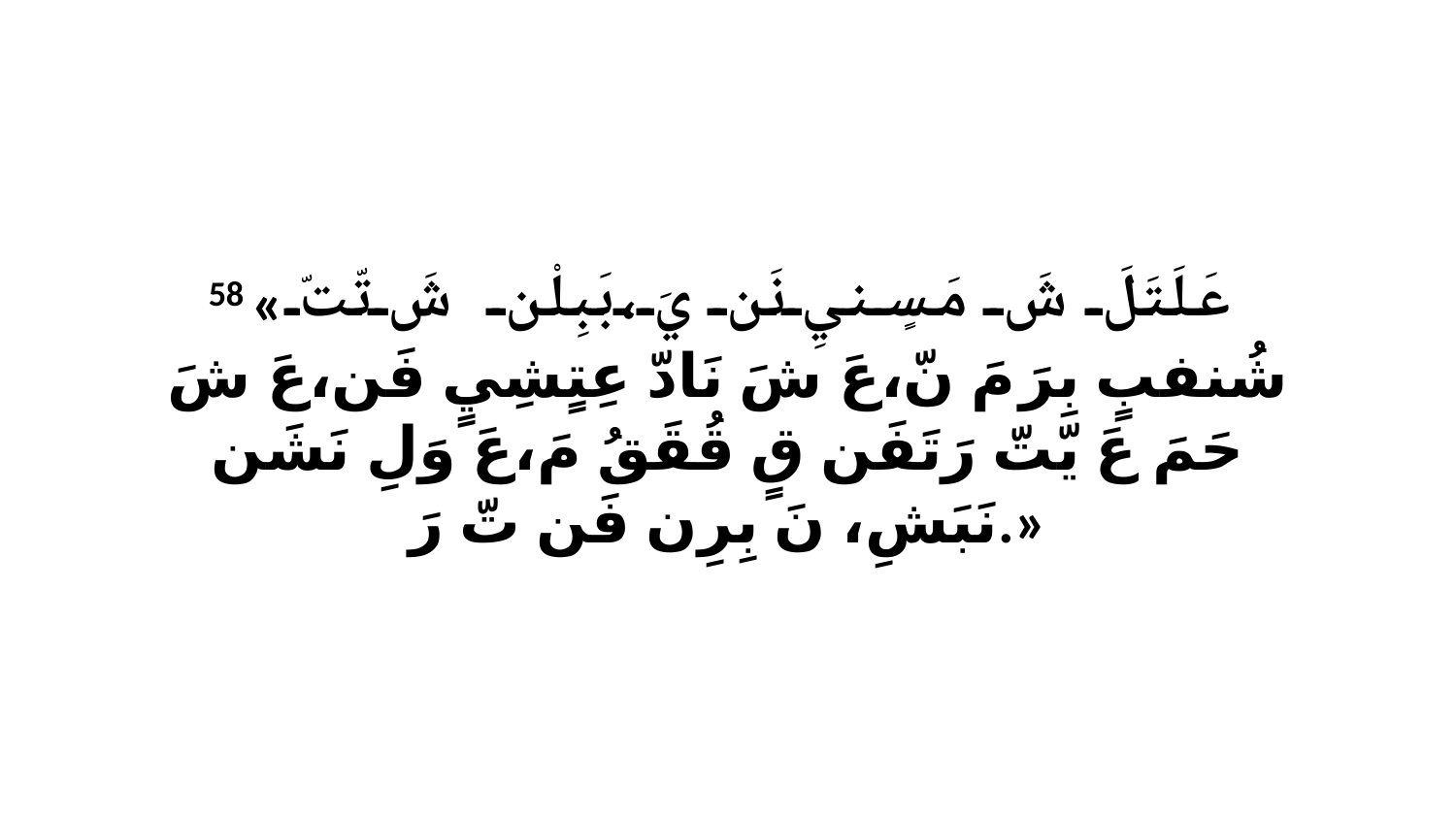

58 «عَلَتَلَ شَ مَسٍنيِ نَن يَ،بَبِلْن شَ تّتّ شُنفبٍ بِرَ مَ نّ،عَ شَ نَادّ عِتٍشِيٍ فَن،عَ شَ حَمَ عَ يّتّ رَتَفَن قٍ قُقَقُ مَ،عَ وَلِ نَشَن نَبَشِ، نَ بِرِن فَن تّ رَ.»